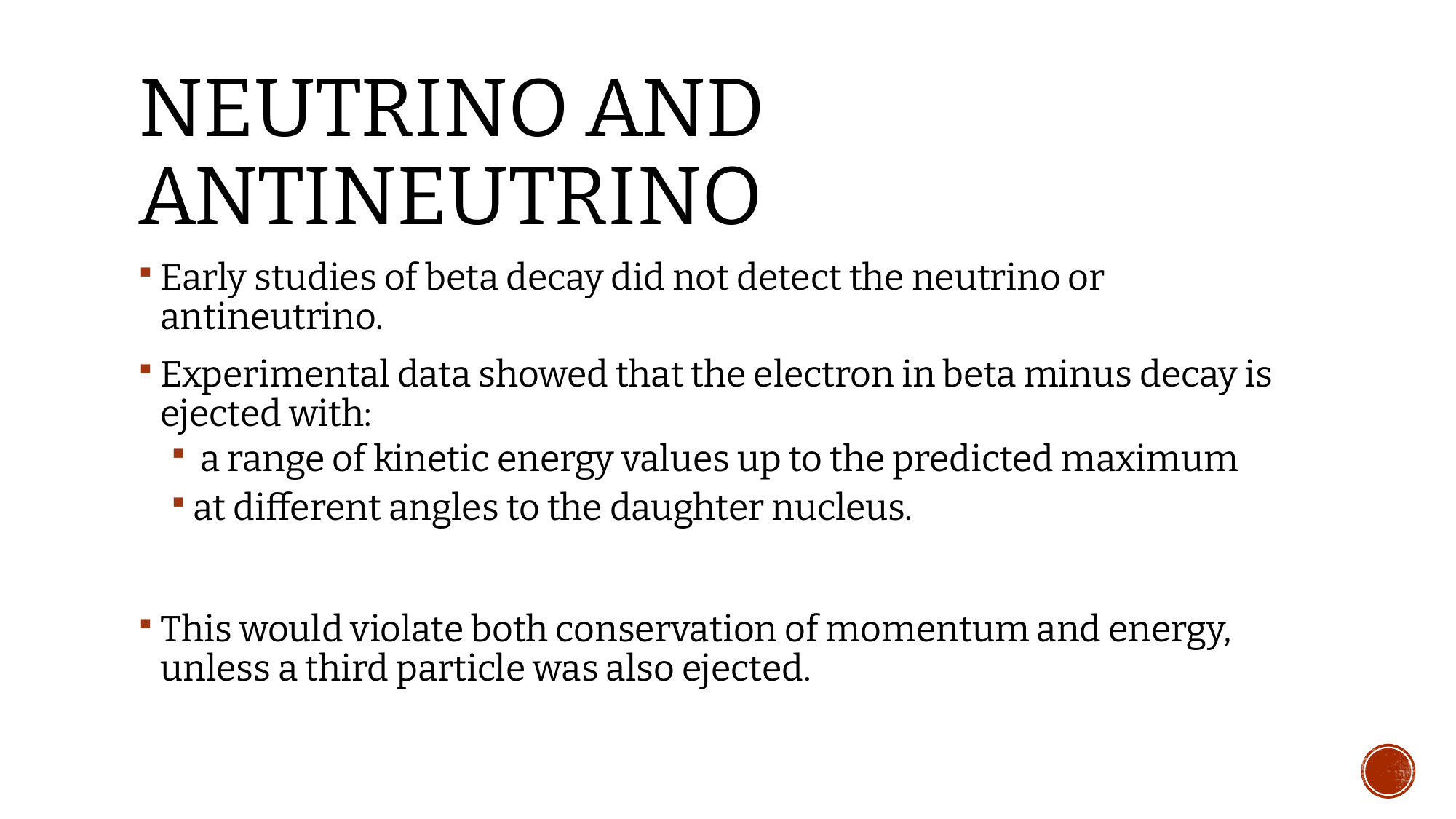

# Neutrino and antineutrino
Early studies of beta decay did not detect the neutrino or antineutrino.
Experimental data showed that the electron in beta minus decay is ejected with:
 a range of kinetic energy values up to the predicted maximum
at different angles to the daughter nucleus.

This would violate both conservation of momentum and energy, unless a third particle was also ejected.